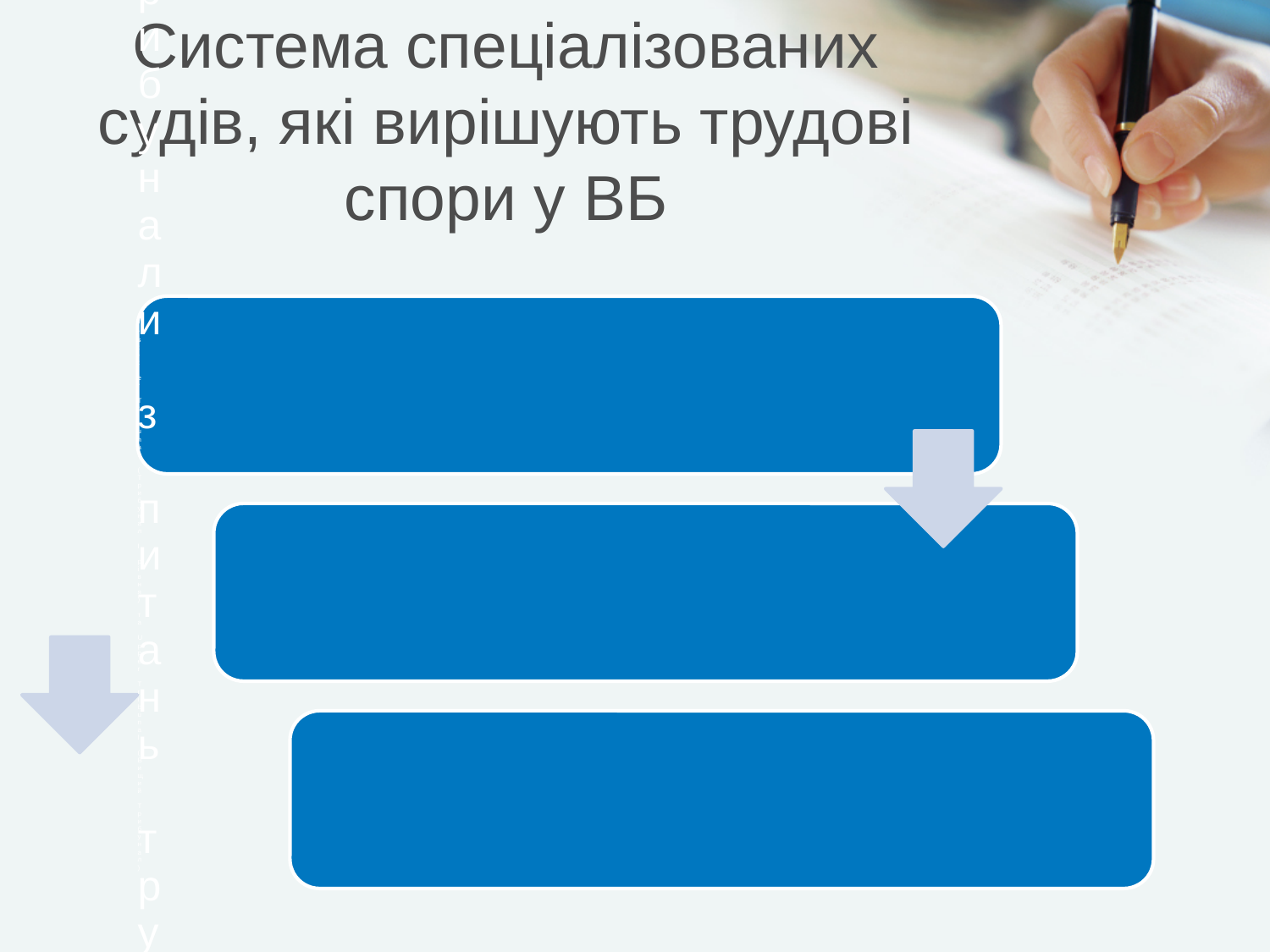

# Система спеціалізованих судів, які вирішують трудові спори у ВБ